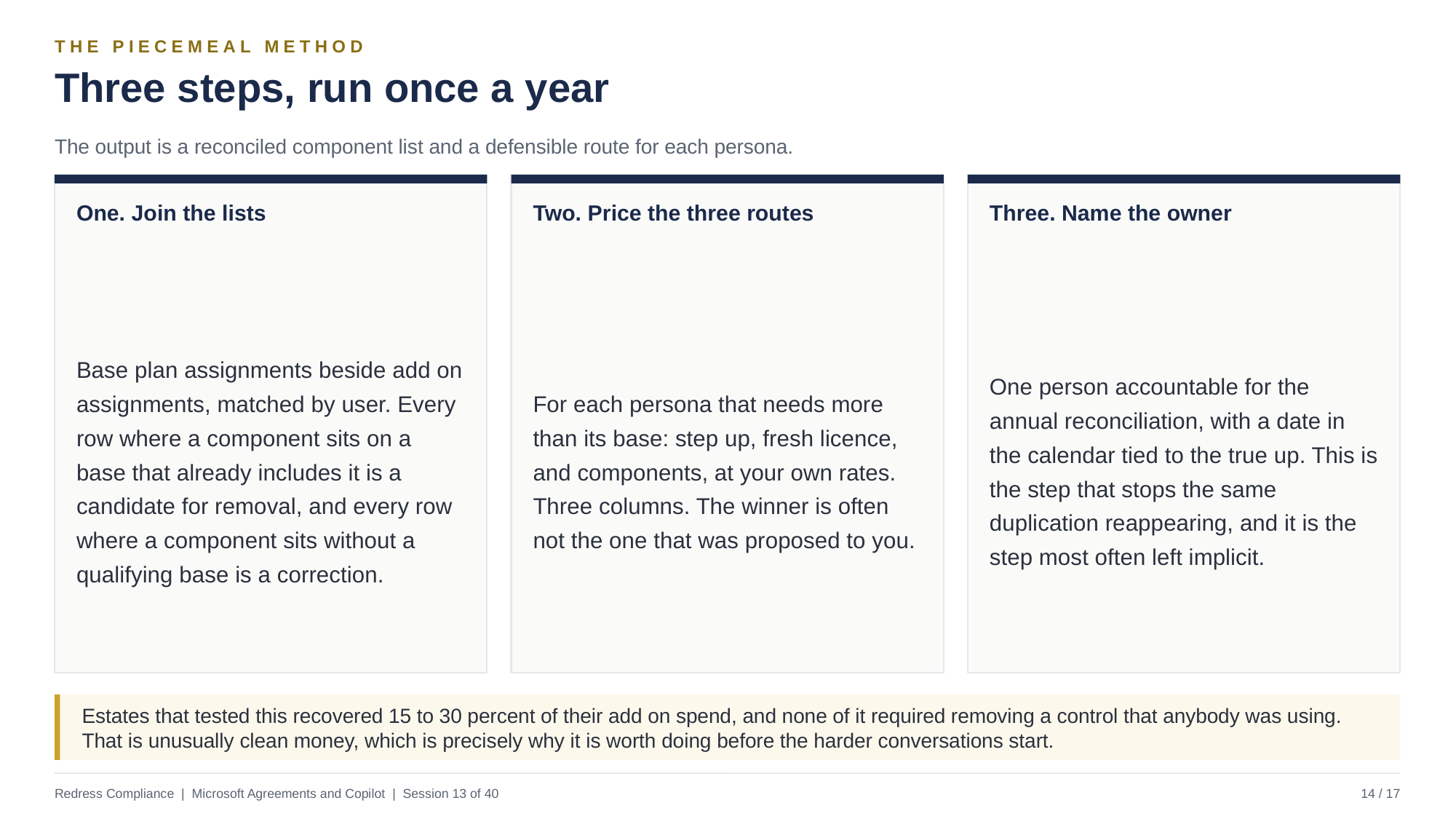

THE PIECEMEAL METHOD
Three steps, run once a year
The output is a reconciled component list and a defensible route for each persona.

One. Join the lists
Two. Price the three routes
Three. Name the owner
Base plan assignments beside add on assignments, matched by user. Every row where a component sits on a base that already includes it is a candidate for removal, and every row where a component sits without a qualifying base is a correction.
For each persona that needs more than its base: step up, fresh licence, and components, at your own rates. Three columns. The winner is often not the one that was proposed to you.
One person accountable for the annual reconciliation, with a date in the calendar tied to the true up. This is the step that stops the same duplication reappearing, and it is the step most often left implicit.

Estates that tested this recovered 15 to 30 percent of their add on spend, and none of it required removing a control that anybody was using. That is unusually clean money, which is precisely why it is worth doing before the harder conversations start.

Redress Compliance  |  Microsoft Agreements and Copilot  |  Session 13 of 40
14 / 17